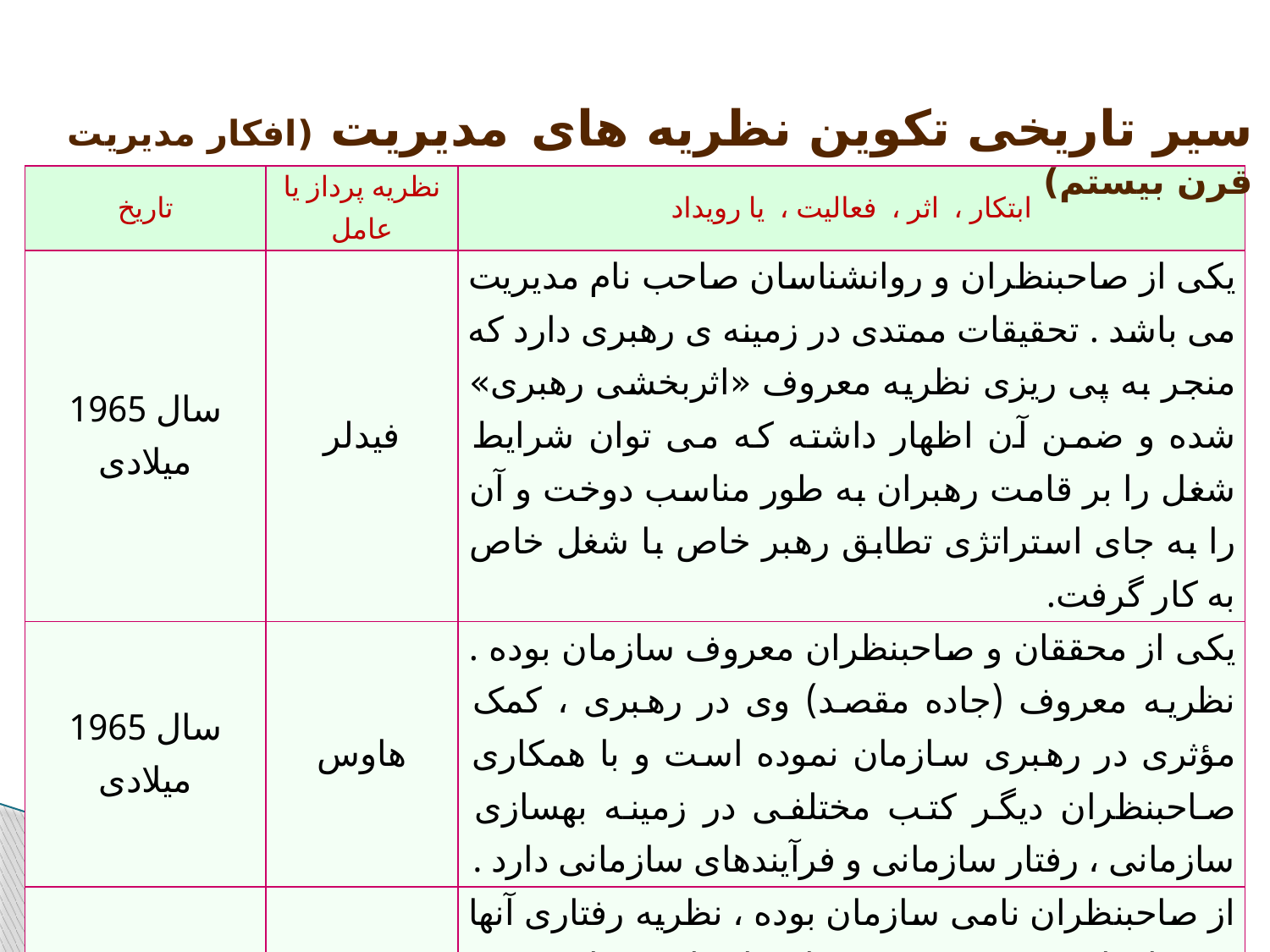

سیر تاریخی تکوین نظریه های مدیریت (افکار مدیریت قرن بیستم)
| تاریخ | نظریه پرداز یا عامل | ابتکار ، اثر ، فعالیت ، یا رویداد |
| --- | --- | --- |
| سال 1965 میلادی | فیدلر | یکی از صاحبنظران و روانشناسان صاحب نام مدیریت می باشد . تحقیقات ممتدی در زمینه ی رهبری دارد که منجر به پی ریزی نظریه معروف «اثربخشی رهبری» شده و ضمن آن اظهار داشته که می توان شرایط شغل را بر قامت رهبران به طور مناسب دوخت و آن را به جای استراتژی تطابق رهبر خاص با شغل خاص به کار گرفت. |
| سال 1965 میلادی | هاوس | یکی از محققان و صاحبنظران معروف سازمان بوده . نظریه معروف (جاده مقصد) وی در رهبری ، کمک مؤثری در رهبری سازمان نموده است و با همکاری صاحبنظران دیگر کتب مختلفی در زمینه بهسازی سازمانی ، رفتار سازمانی و فرآیندهای سازمانی دارد . |
| سال 1965 میلادی | کرت و مارچ | از صاحبنظران نامی سازمان بوده ، نظریه رفتاری آنها در سازمان ، مشهور و مورد استناد دانشمندان متعدد قرار گرفته است . ضمن اینکه مارچ خود نظریات مشهوری را به کمک هربرت سایمون در کتاب «سازمانها» پرورش داده و خود نیز برای اولین بار در 1965 کتاب «متون سازمان» را جمع آوری نمود. |